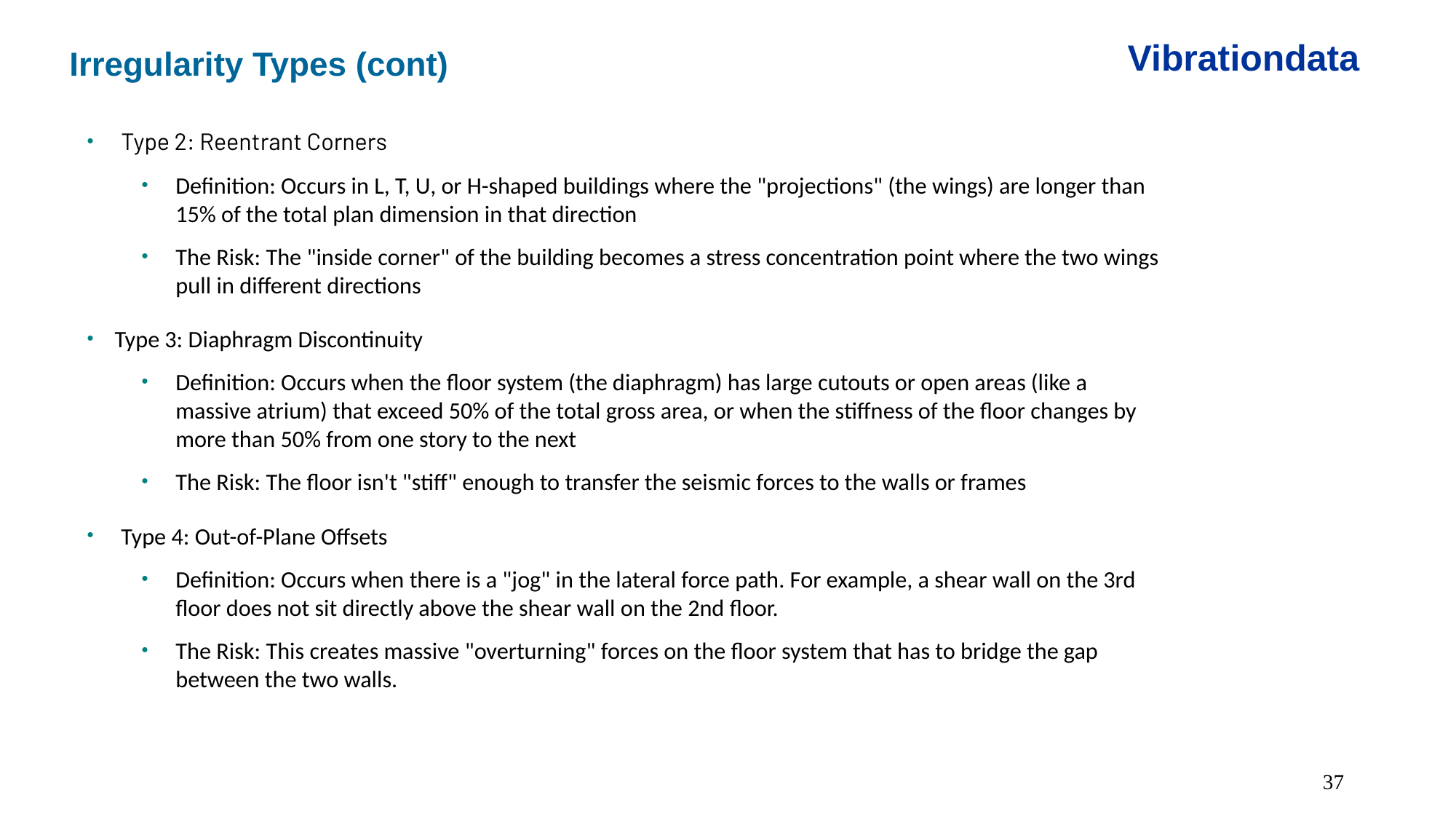

Vibrationdata
Irregularity Types (cont)
Type 2: Reentrant Corners
Definition: Occurs in L, T, U, or H-shaped buildings where the "projections" (the wings) are longer than 15% of the total plan dimension in that direction
The Risk: The "inside corner" of the building becomes a stress concentration point where the two wings pull in different directions
    Type 3: Diaphragm Discontinuity
Definition: Occurs when the floor system (the diaphragm) has large cutouts or open areas (like a massive atrium) that exceed 50% of the total gross area, or when the stiffness of the floor changes by more than 50% from one story to the next
The Risk: The floor isn't "stiff" enough to transfer the seismic forces to the walls or frames
Type 4: Out-of-Plane Offsets
Definition: Occurs when there is a "jog" in the lateral force path. For example, a shear wall on the 3rd floor does not sit directly above the shear wall on the 2nd floor.
The Risk: This creates massive "overturning" forces on the floor system that has to bridge the gap between the two walls.
37